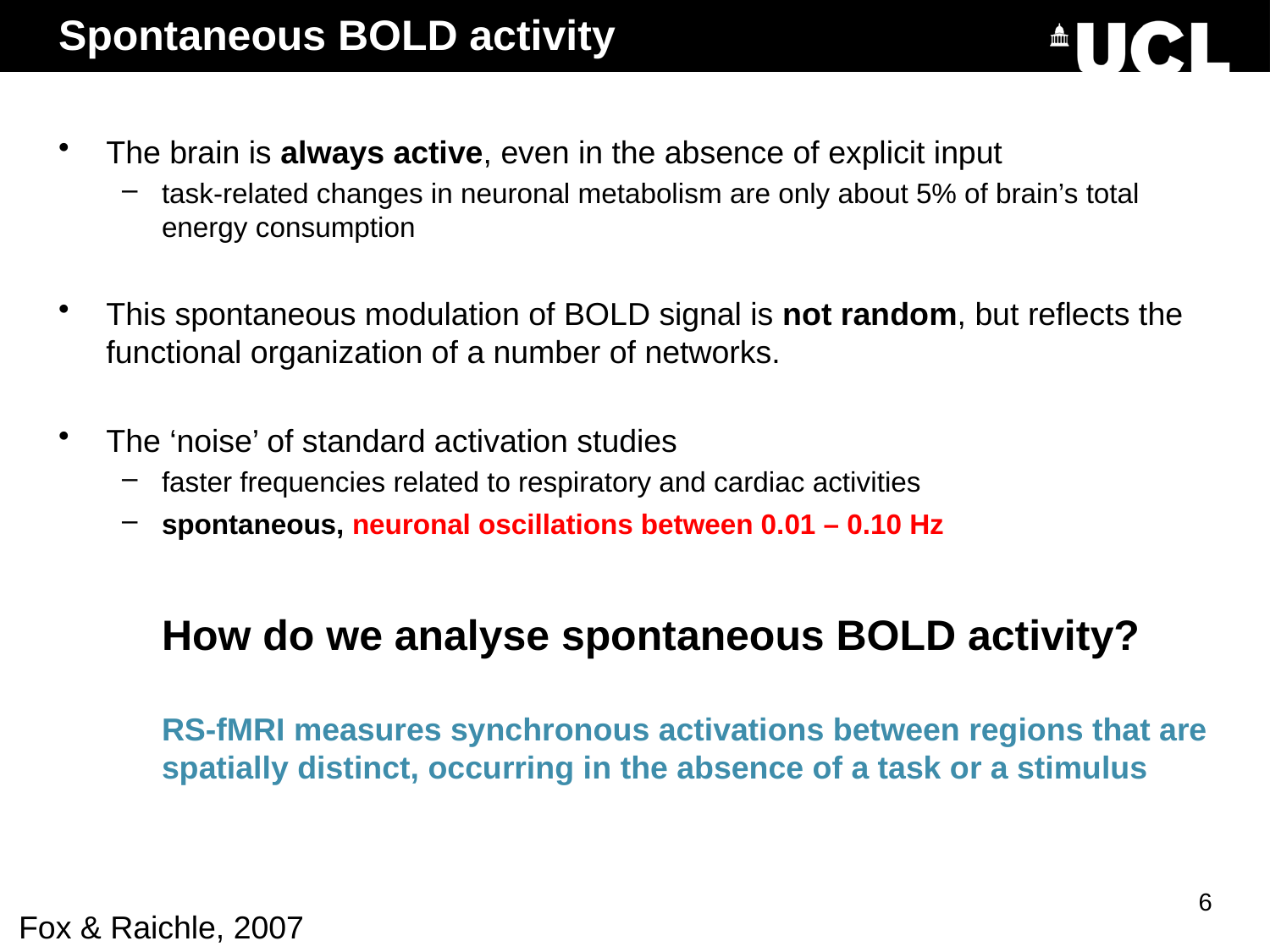

# Spontaneous BOLD activity

The brain is always active, even in the absence of explicit input
task-related changes in neuronal metabolism are only about 5% of brain’s total energy consumption

This spontaneous modulation of BOLD signal is not random, but reflects the functional organization of a number of networks.

The ‘noise’ of standard activation studies
faster frequencies related to respiratory and cardiac activities
spontaneous, neuronal oscillations between 0.01 – 0.10 Hz
How do we analyse spontaneous BOLD activity?
RS-fMRI measures synchronous activations between regions that are spatially distinct, occurring in the absence of a task or a stimulus

6
Fox & Raichle, 2007